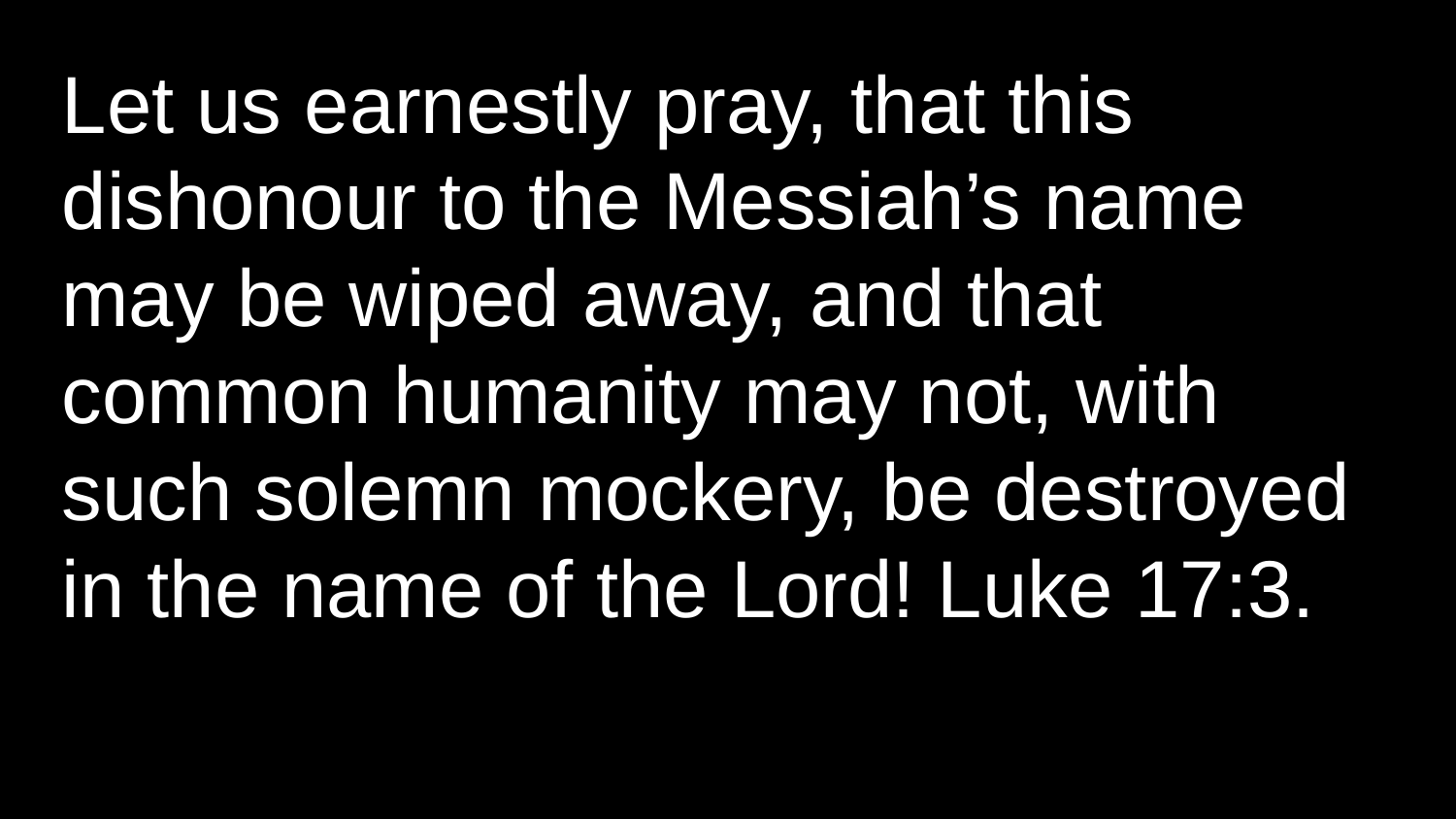

Let us earnestly pray, that this dishonour to the Messiah’s name may be wiped away, and that common humanity may not, with such solemn mockery, be destroyed in the name of the Lord! Luke 17:3.